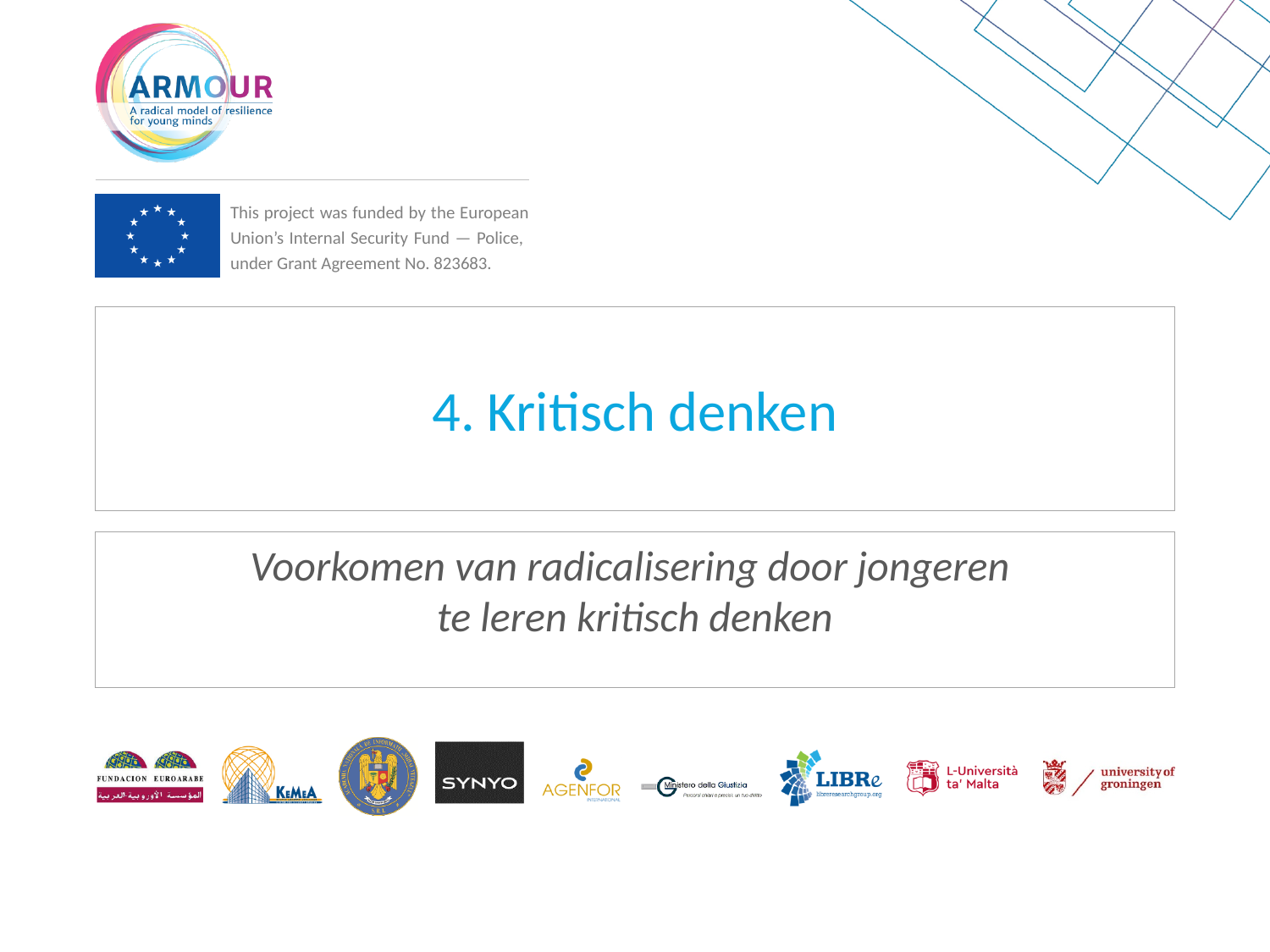

# 4. Kritisch denken
Voorkomen van radicalisering door jongeren
te leren kritisch denken
5 december 2020
www.armourproject.eu
35